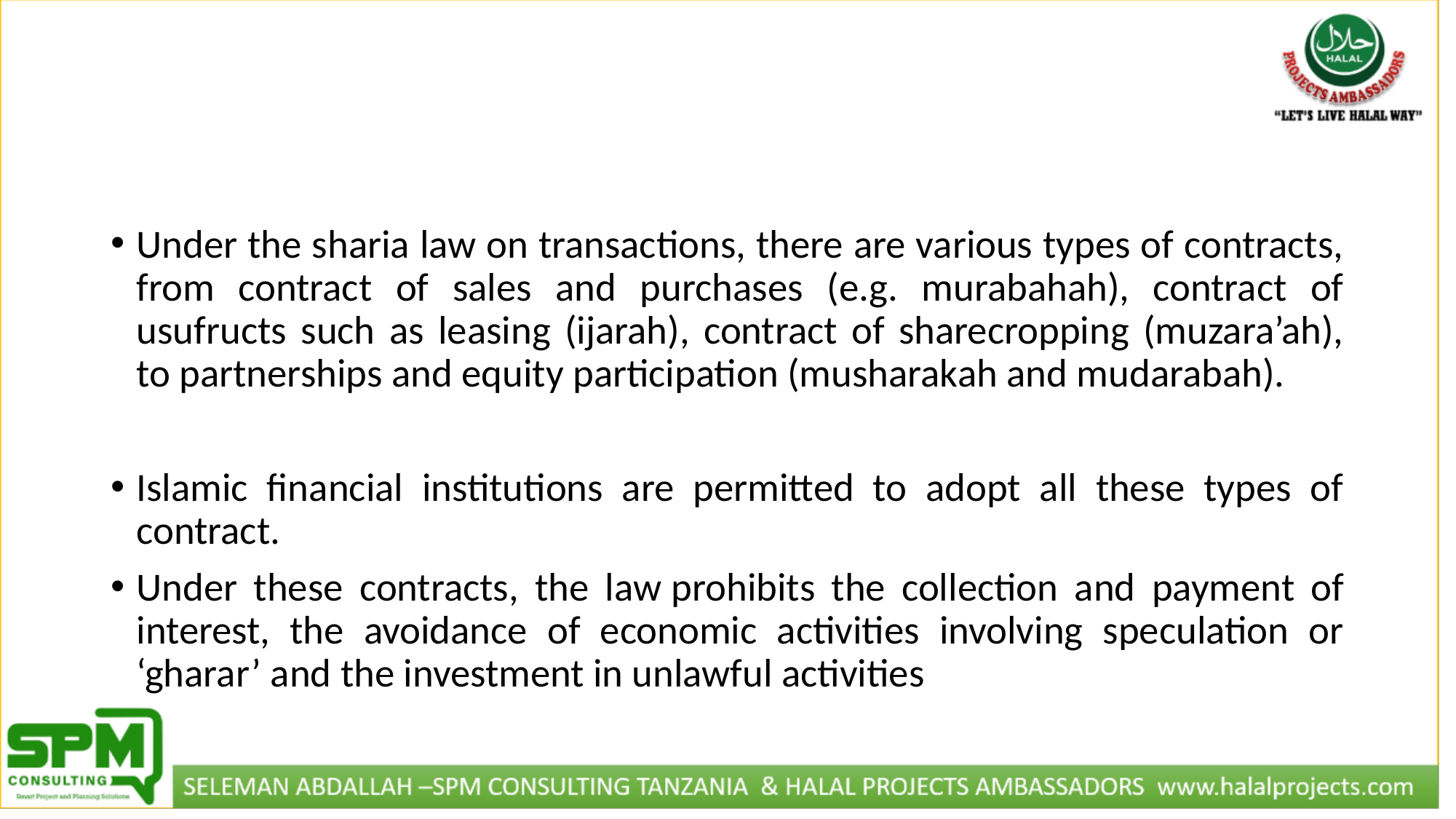

#
Under the sharia law on transactions, there are various types of contracts, from contract of sales and purchases (e.g. murabahah), contract of usufructs such as leasing (ijarah), contract of sharecropping (muzara’ah), to partnerships and equity participation (musharakah and mudarabah).

Islamic financial institutions are permitted to adopt all these types of contract.
Under these contracts, the law prohibits the collection and payment of interest, the avoidance of economic activities involving speculation or ‘gharar’ and the investment in unlawful activities